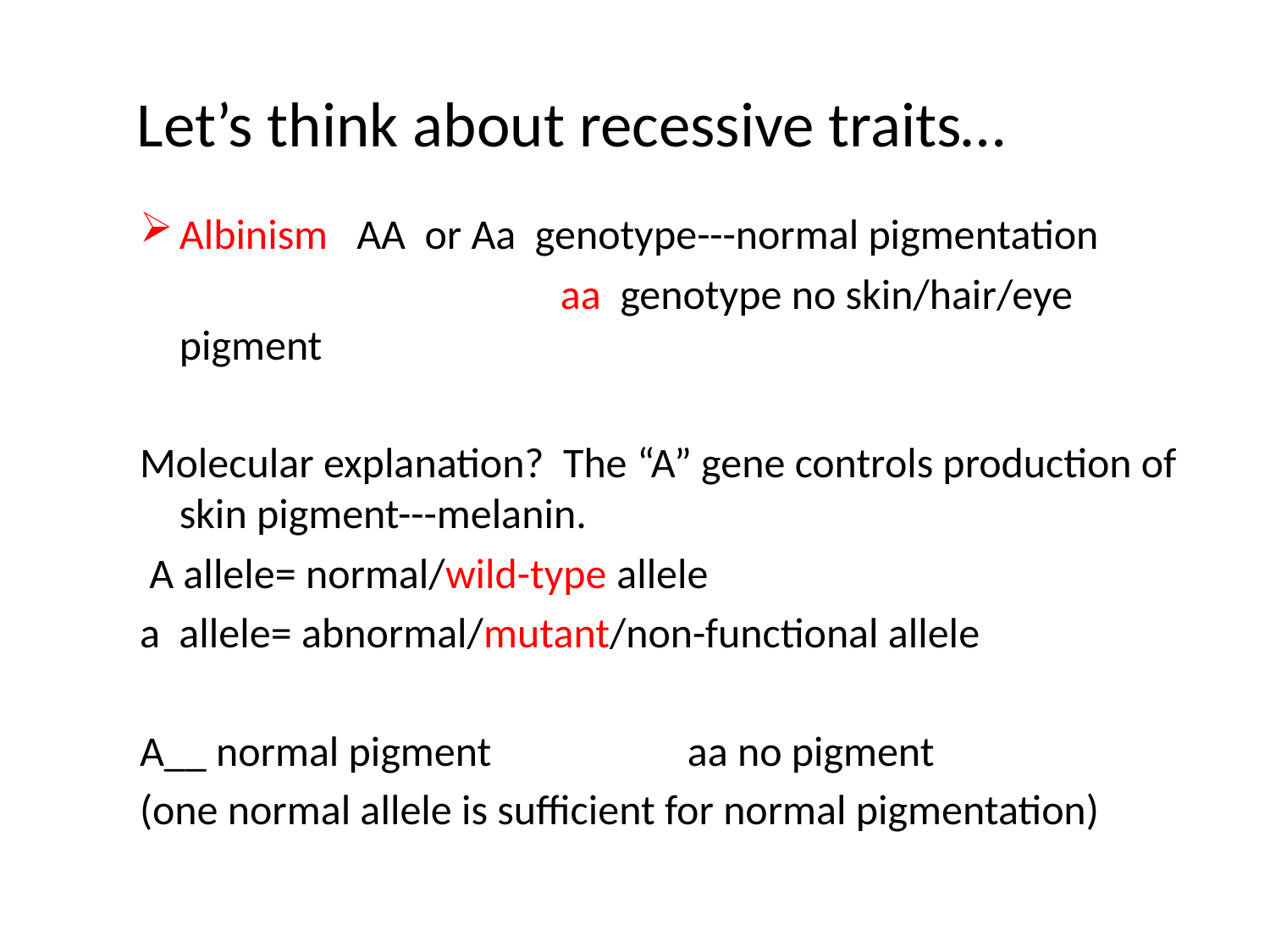

# Let’s think about recessive traits…
Albinism   AA  or Aa  genotype---normal pigmentation
				aa  genotype no skin/hair/eye pigment

Molecular explanation?  The “A” gene controls production of skin pigment---melanin.
 A allele= normal/wild-type allele
a  allele= abnormal/mutant/non-functional allele

A__ normal pigment		aa no pigment
(one normal allele is sufficient for normal pigmentation)